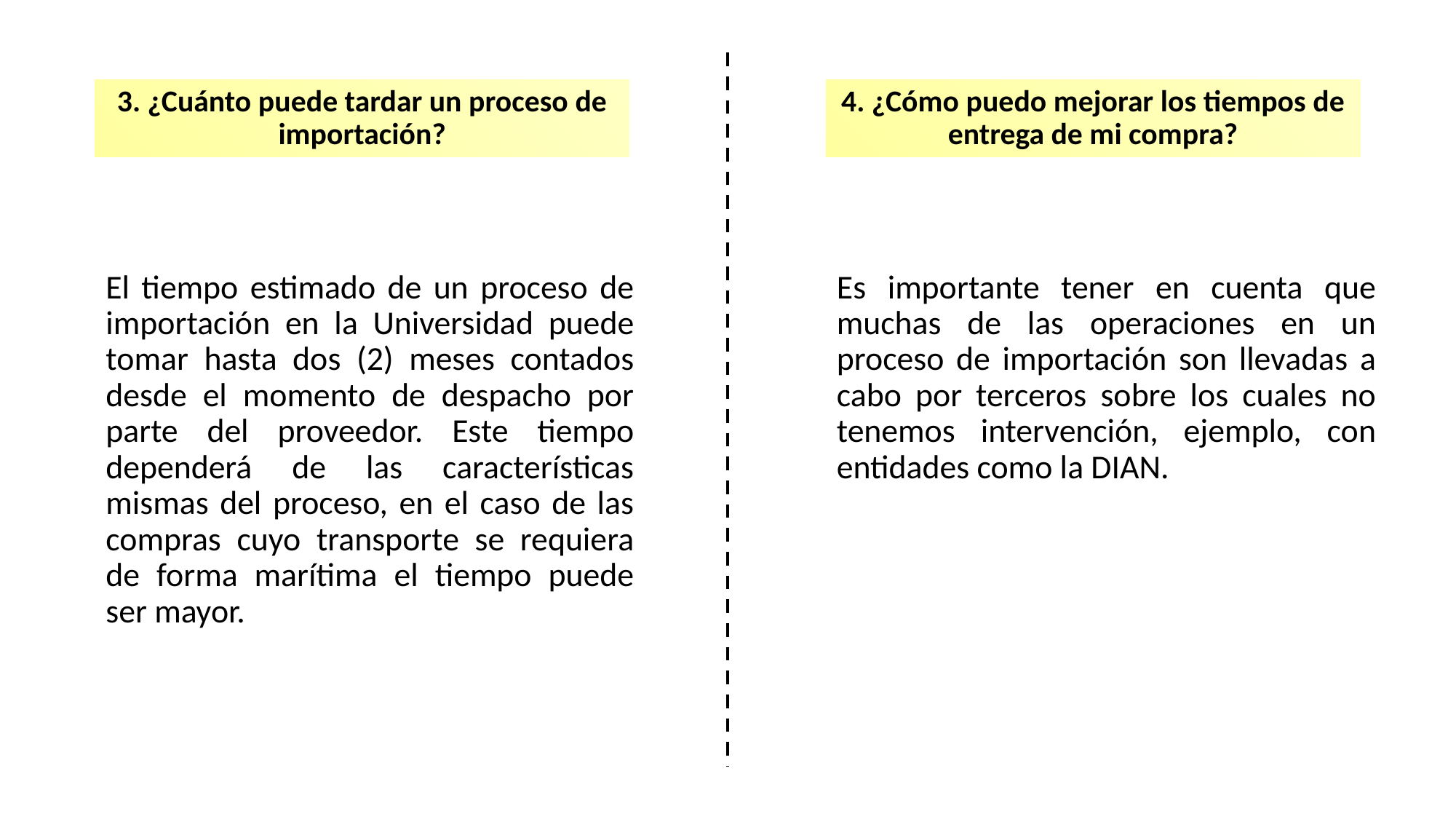

3. ¿Cuánto puede tardar un proceso de importación?
4. ¿Cómo puedo mejorar los tiempos de entrega de mi compra?
El tiempo estimado de un proceso de importación en la Universidad puede tomar hasta dos (2) meses contados desde el momento de despacho por parte del proveedor. Este tiempo dependerá de las características mismas del proceso, en el caso de las compras cuyo transporte se requiera de forma marítima el tiempo puede ser mayor.
Es importante tener en cuenta que muchas de las operaciones en un proceso de importación son llevadas a cabo por terceros sobre los cuales no tenemos intervención, ejemplo, con entidades como la DIAN.